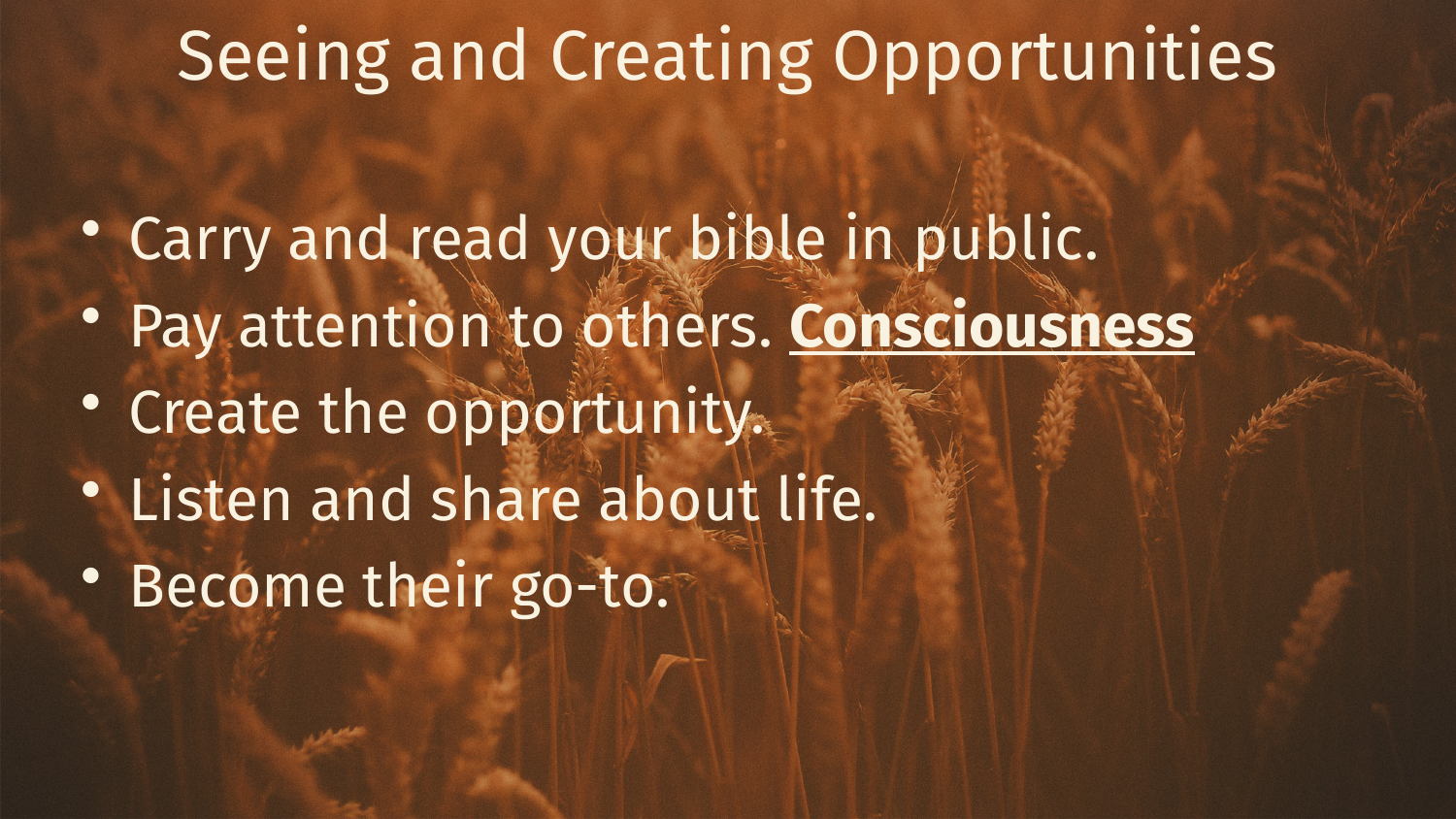

Seeing and Creating Opportunities
Carry and read your bible in public.
Pay attention to others. Consciousness
Create the opportunity.
Listen and share about life.
Become their go-to.